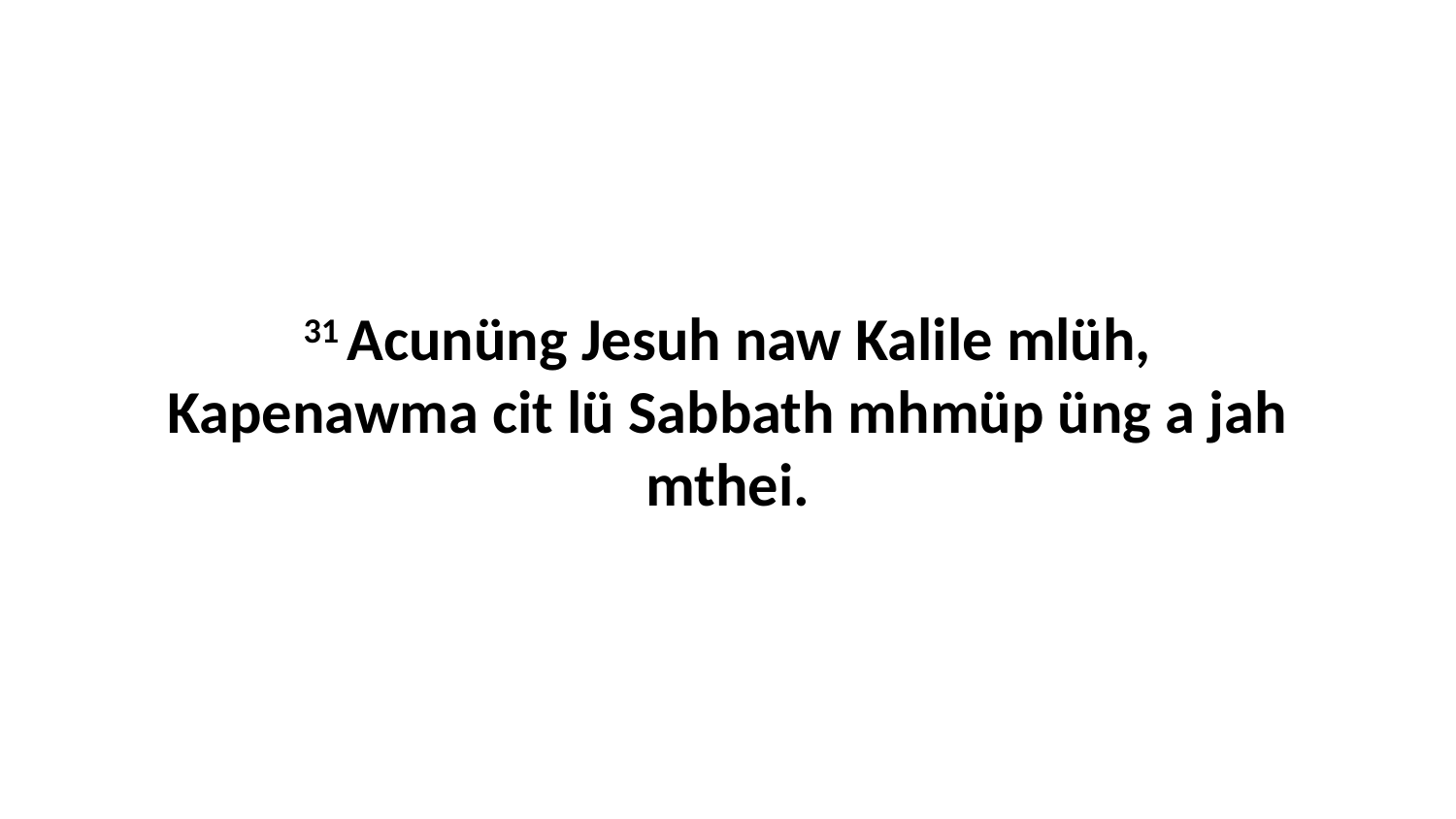

31 Acunüng Jesuh naw Kalile mlüh, Kapenawma cit lü Sabbath mhmüp üng a jah mthei.